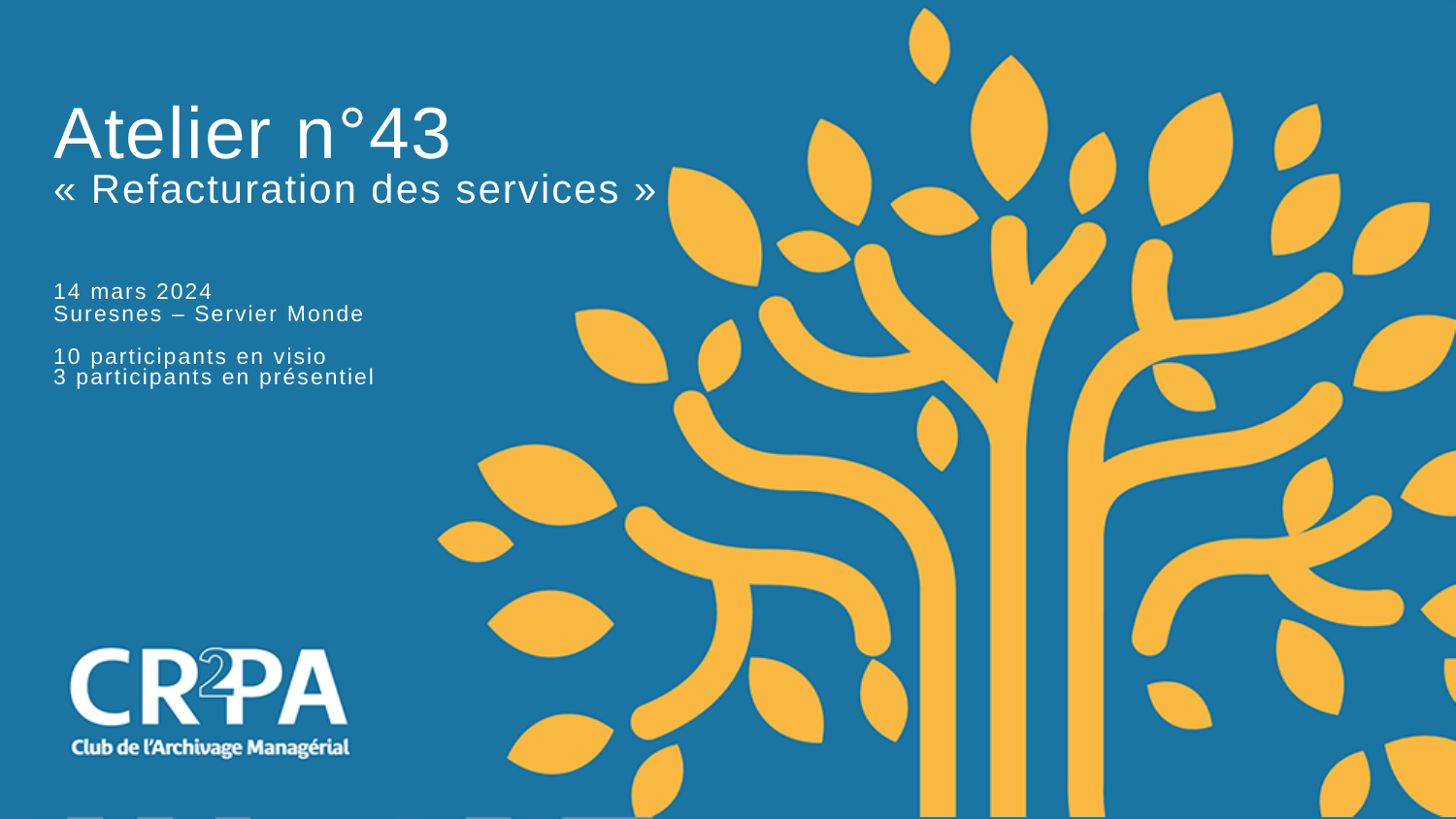

# Atelier n°43 « Refacturation des services » 14 mars 2024 Suresnes – Servier Monde 10 participants en visio 3 participants en présentiel